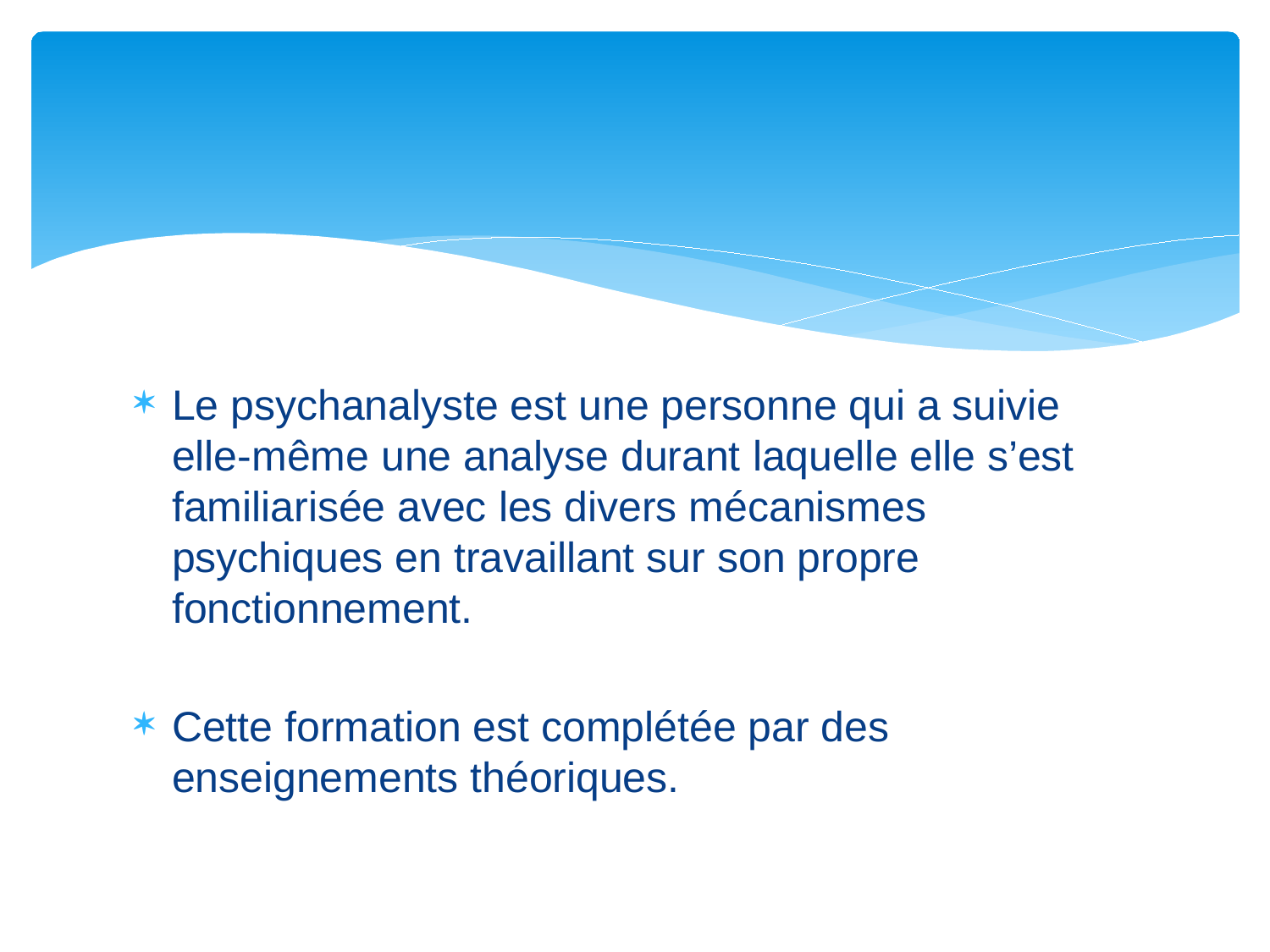

#
Le psychanalyste est une personne qui a suivie elle-même une analyse durant laquelle elle s’est familiarisée avec les divers mécanismes psychiques en travaillant sur son propre fonctionnement.

Cette formation est complétée par des enseignements théoriques.